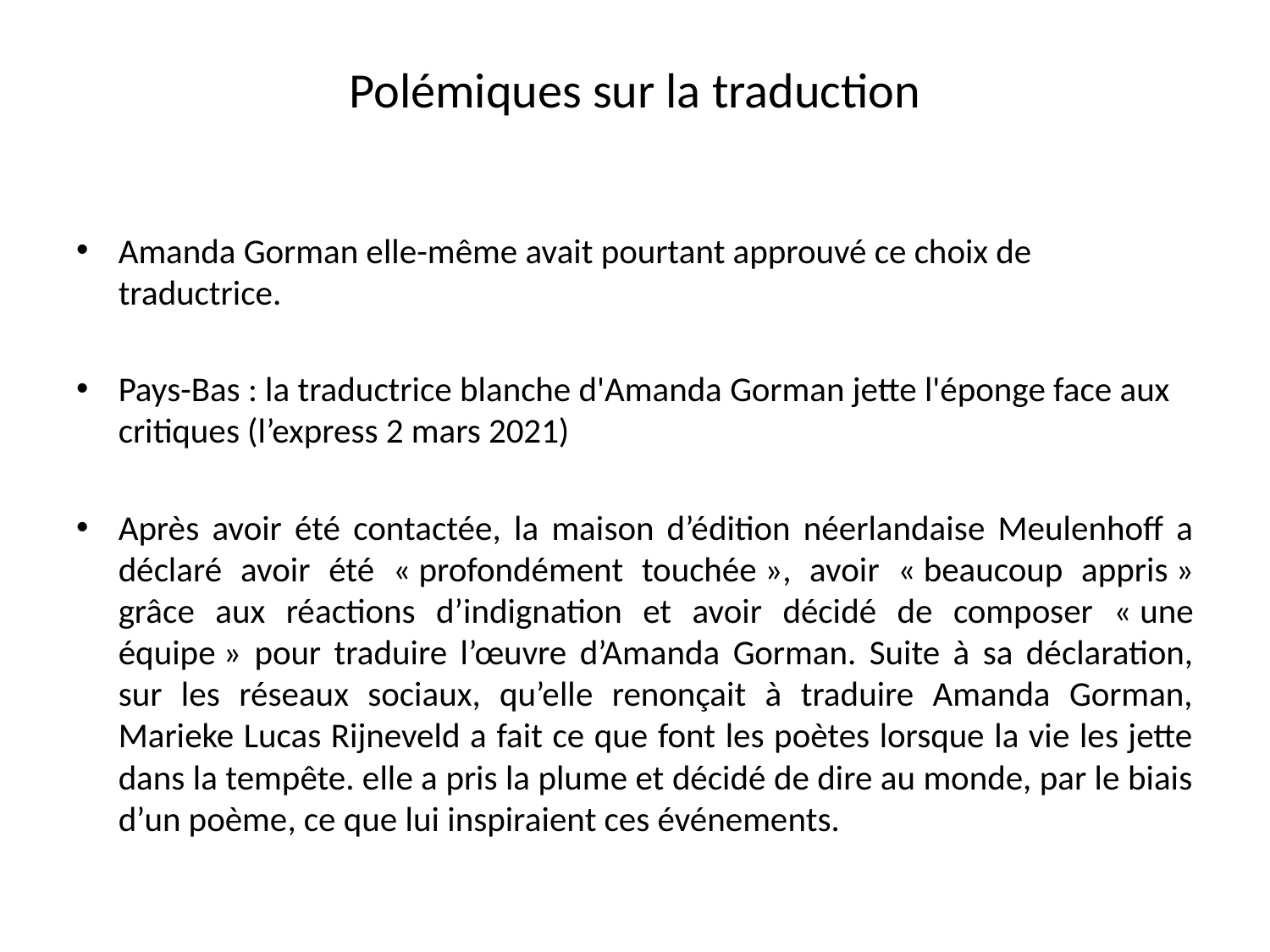

# Polémiques sur la traduction
Amanda Gorman elle-même avait pourtant approuvé ce choix de traductrice.

Pays-Bas : la traductrice blanche d'Amanda Gorman jette l'éponge face aux critiques (l’express 2 mars 2021)

Après avoir été contactée, la maison d’édition néerlandaise Meulenhoff a déclaré avoir été « profondément touchée », avoir « beaucoup appris » grâce aux réactions d’indignation et avoir décidé de composer « une équipe » pour traduire l’œuvre d’Amanda Gorman. Suite à sa déclaration, sur les réseaux sociaux, qu’elle renonçait à traduire Amanda Gorman, Marieke Lucas Rijneveld a fait ce que font les poètes lorsque la vie les jette dans la tempête. elle a pris la plume et décidé de dire au monde, par le biais d’un poème, ce que lui inspiraient ces événements.